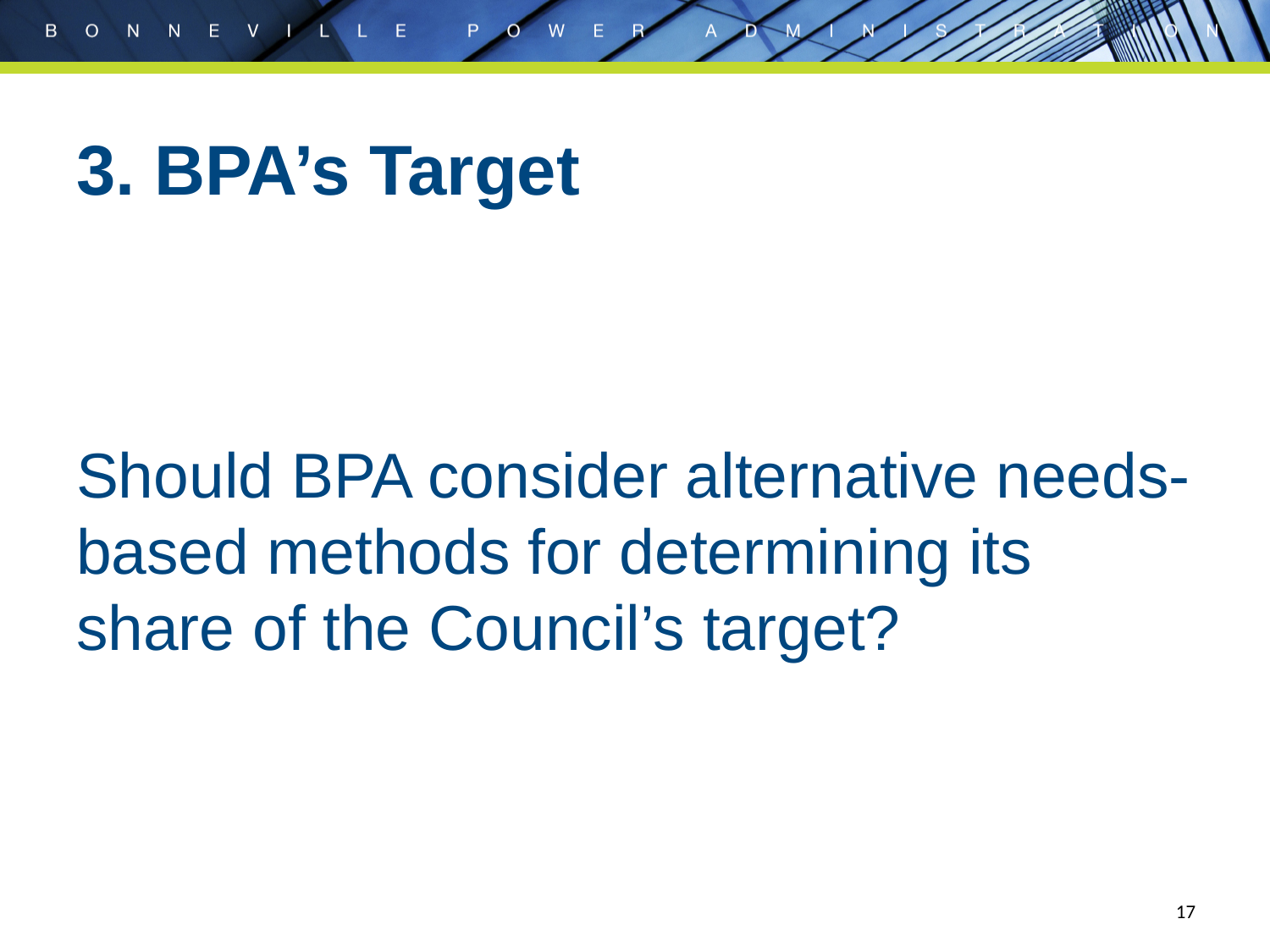

3. BPA’s Target

Should BPA consider alternative needs-based methods for determining its share of the Council’s target?

17